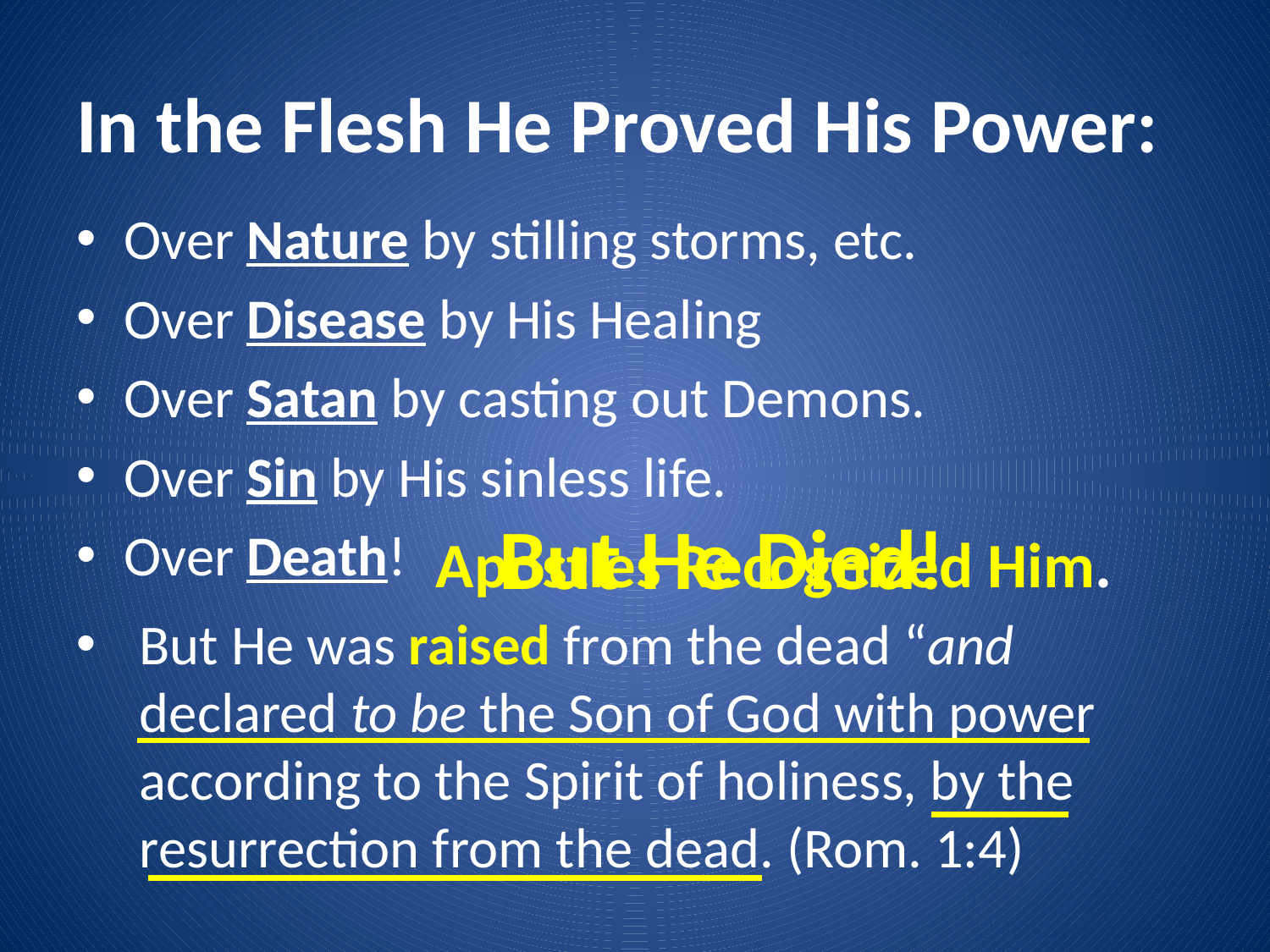

# In the Flesh He Proved His Power:
Over Nature by stilling storms, etc.
Over Disease by His Healing
Over Satan by casting out Demons.
Over Sin by His sinless life.
Over Death!
But He Died!
Apostles Recognized Him.
But He was raised from the dead “and declared to be the Son of God with power according to the Spirit of holiness, by the resurrection from the dead. (Rom. 1:4)